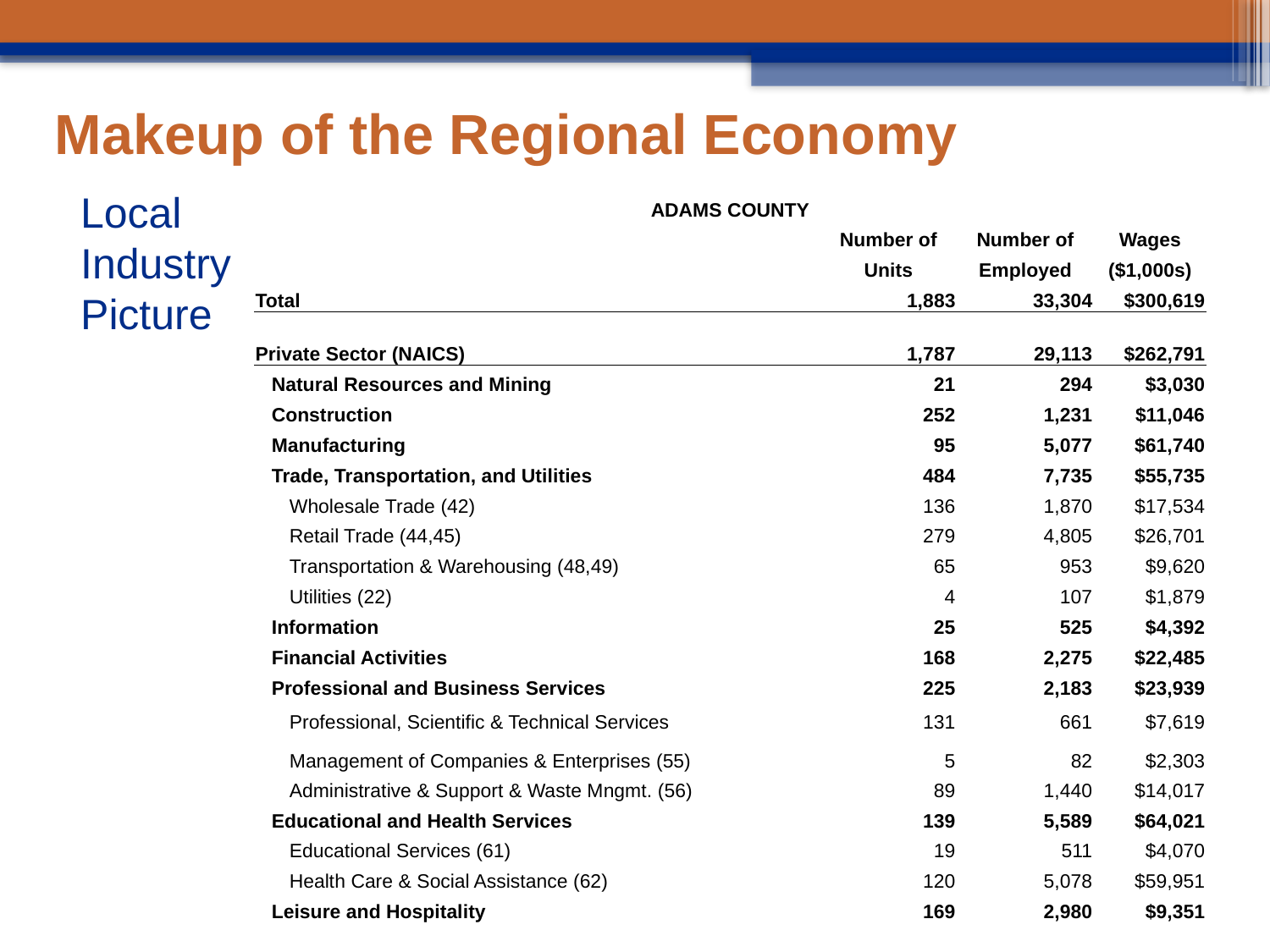

# Makeup of the Regional Economy
Local Industry Picture
| ADAMS COUNTY |  |  |  |
| --- | --- | --- | --- |
|  | Number of | Number of | Wages |
|  | Units | Employed | ($1,000s) |
| Total | 1,883 | 33,304 | $300,619 |
|  |  |  |  |
| Private Sector (NAICS) | 1,787 | 29,113 | $262,791 |
| Natural Resources and Mining | 21 | 294 | $3,030 |
| Construction | 252 | 1,231 | $11,046 |
| Manufacturing | 95 | 5,077 | $61,740 |
| Trade, Transportation, and Utilities | 484 | 7,735 | $55,735 |
| Wholesale Trade (42) | 136 | 1,870 | $17,534 |
| Retail Trade (44,45) | 279 | 4,805 | $26,701 |
| Transportation & Warehousing (48,49) | 65 | 953 | $9,620 |
| Utilities (22) | 4 | 107 | $1,879 |
| Information | 25 | 525 | $4,392 |
| Financial Activities | 168 | 2,275 | $22,485 |
| Professional and Business Services | 225 | 2,183 | $23,939 |
| Professional, Scientific & Technical Services | 131 | 661 | $7,619 |
| Management of Companies & Enterprises (55) | 5 | 82 | $2,303 |
| Administrative & Support & Waste Mngmt. (56) | 89 | 1,440 | $14,017 |
| Educational and Health Services | 139 | 5,589 | $64,021 |
| Educational Services (61) | 19 | 511 | $4,070 |
| Health Care & Social Assistance (62) | 120 | 5,078 | $59,951 |
| Leisure and Hospitality | 169 | 2,980 | $9,351 |